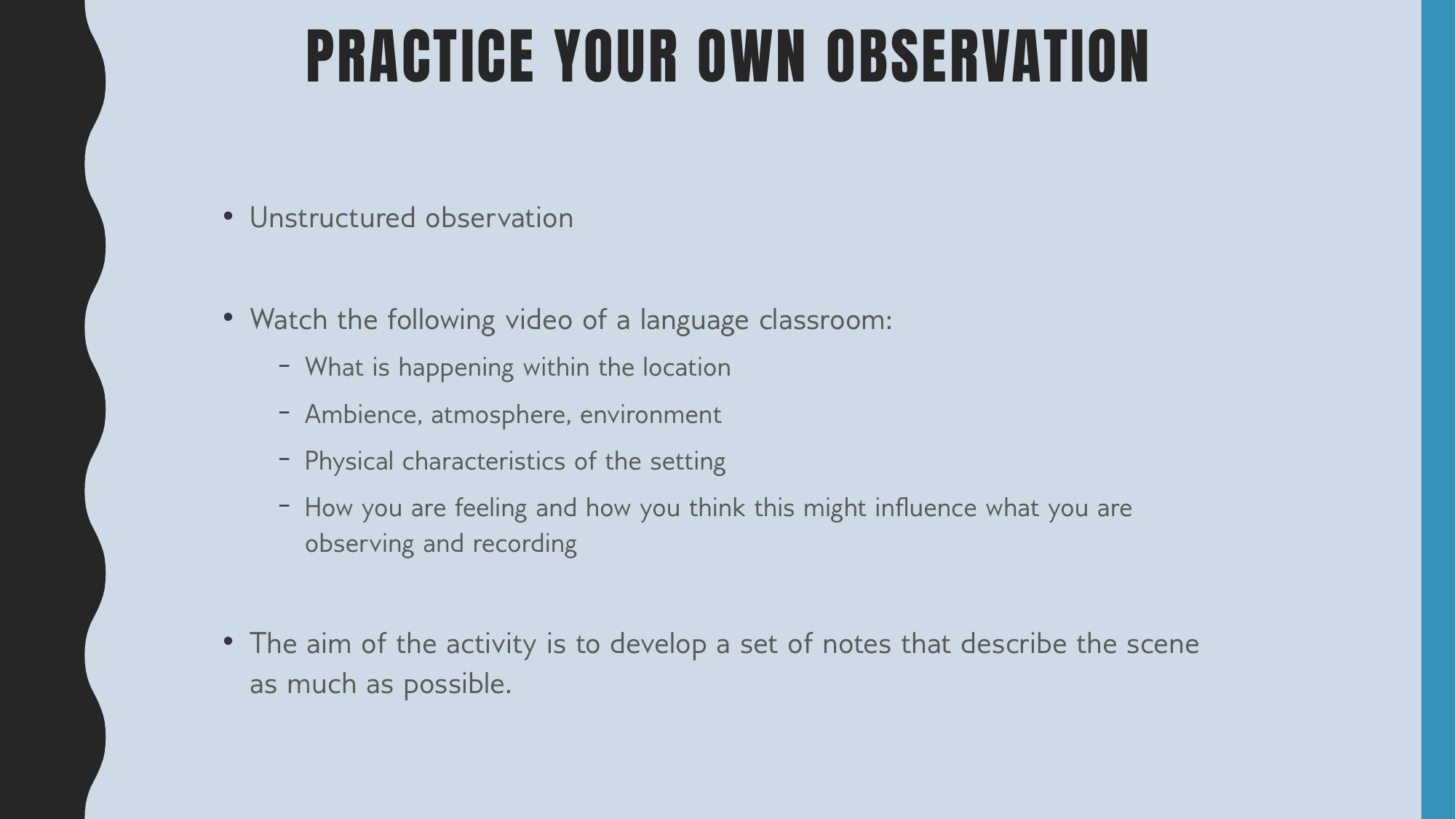

# Practice your own observation

Unstructured observation

Watch the following video of a language classroom:
What is happening within the location
Ambience, atmosphere, environment
Physical characteristics of the setting
How you are feeling and how you think this might influence what you are observing and recording

The aim of the activity is to develop a set of notes that describe the scene as much as possible.